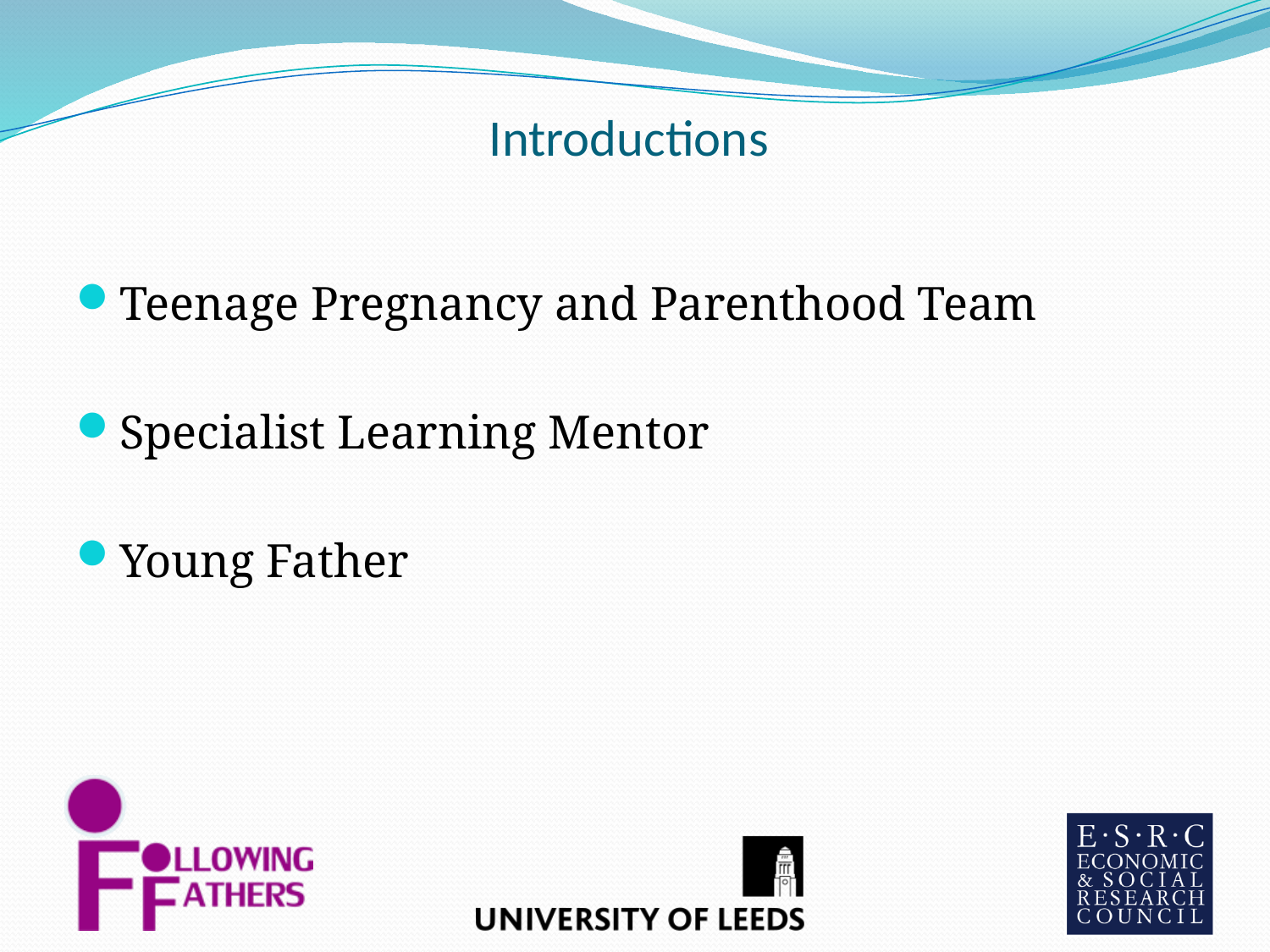

# Introductions
Teenage Pregnancy and Parenthood Team

Specialist Learning Mentor

Young Father